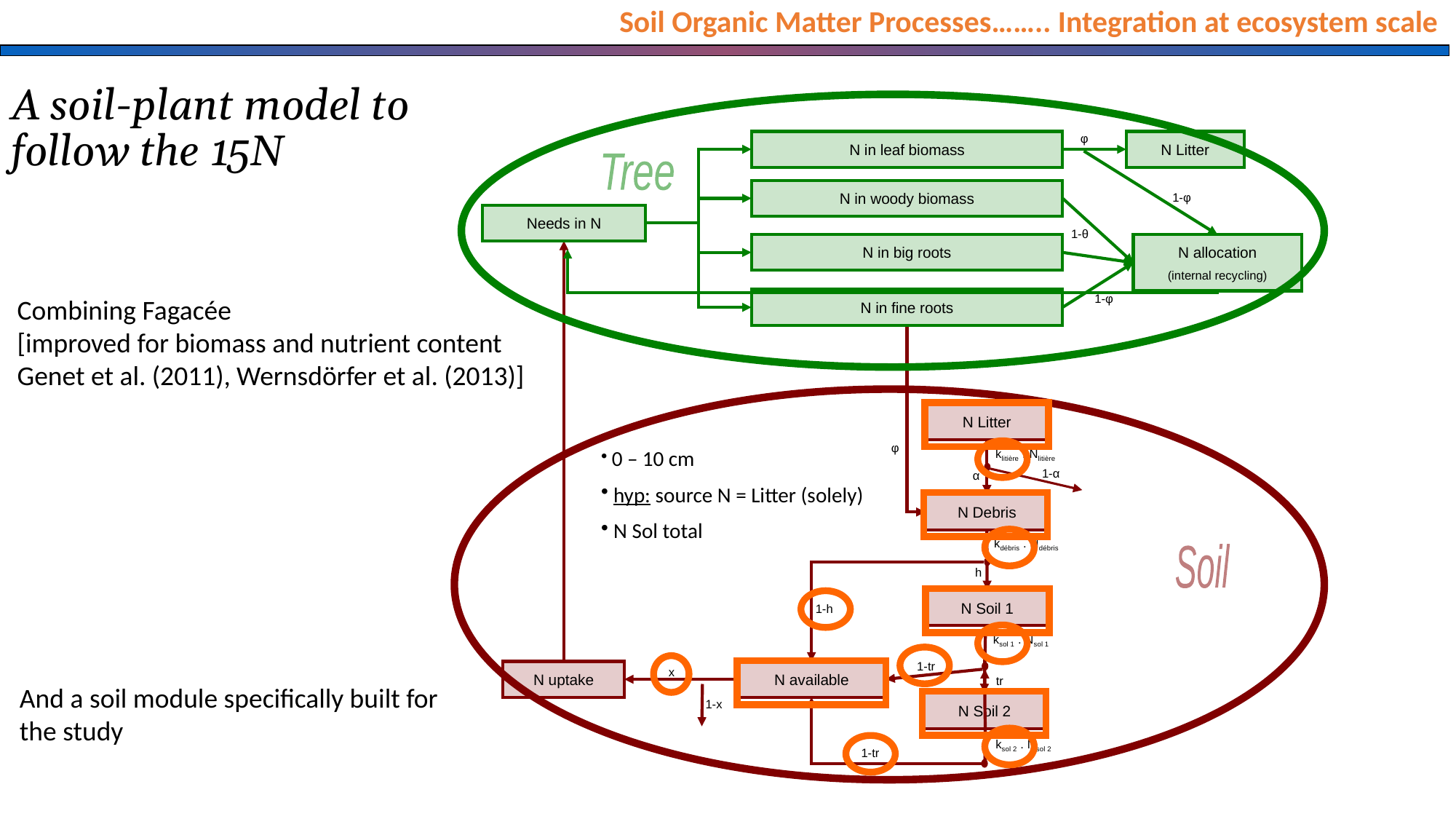

Soil Organic Matter Processes…….. Integration at ecosystem scale

# A soil-plant model to follow the 15N

φ
N in leaf biomass
N Litter
1-φ
Tree
N in woody biomass
Needs in N
1-θ
N in big roots
N allocation
(internal recycling)
1-φ
N in fine roots

N Litter
φ
 0 – 10 cm
 hyp: source N = Litter (solely)
 N Sol total

klitière . Nlitière
1-α

α

N Debris

kdébris . Ndébris
Soil

h

N Soil 1

1-h

ksol 1 . Nsol 1

1-tr

x

N uptake
N available

tr

1-x
N Soil 2

ksol 2 . Nsol 2

1-tr

Combining Fagacée
[improved for biomass and nutrient content
Genet et al. (2011), Wernsdörfer et al. (2013)]

And a soil module specifically built for the study